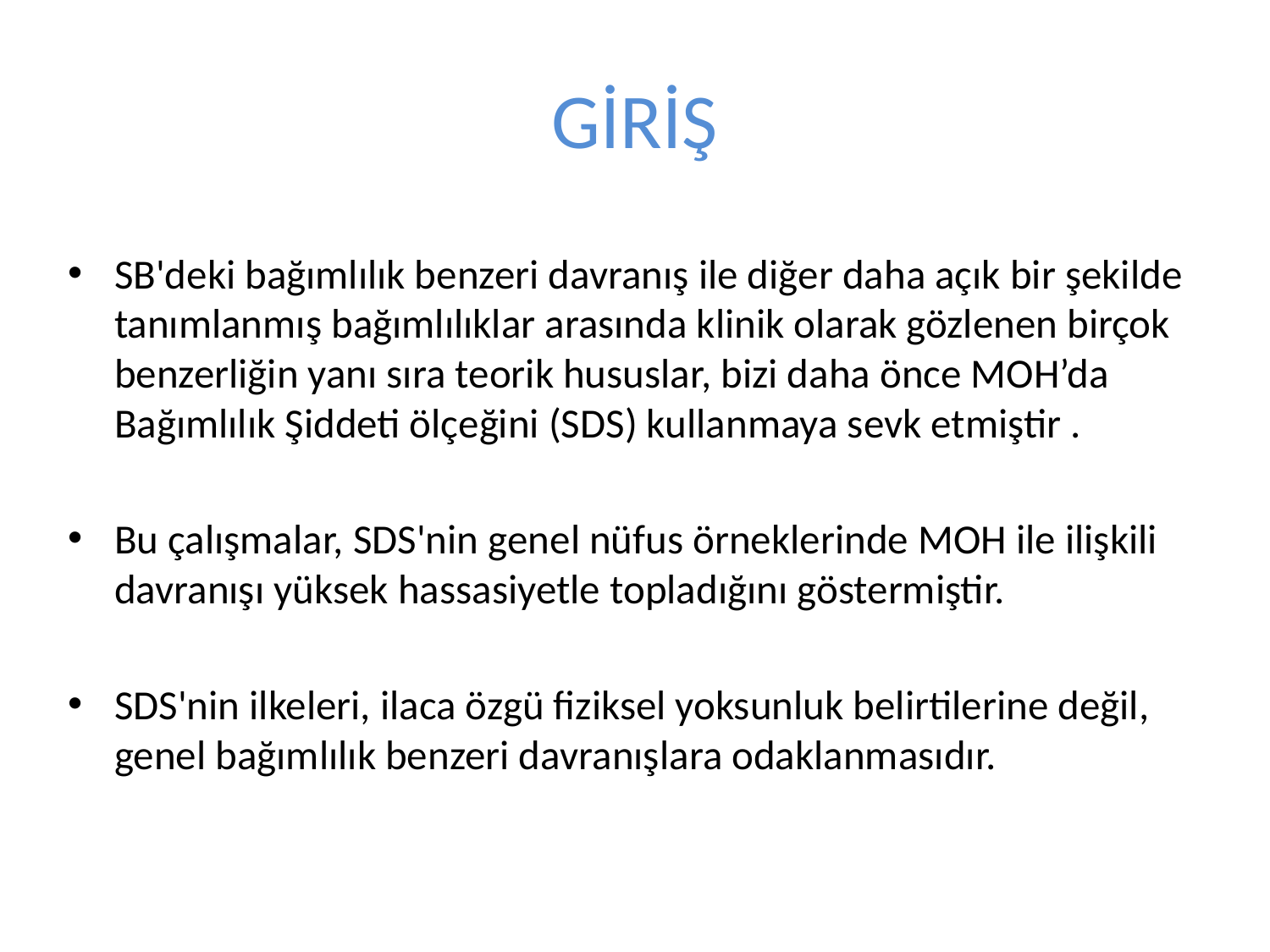

# GİRİŞ

SB'deki bağımlılık benzeri davranış ile diğer daha açık bir şekilde tanımlanmış bağımlılıklar arasında klinik olarak gözlenen birçok benzerliğin yanı sıra teorik hususlar, bizi daha önce MOH’da Bağımlılık Şiddeti ölçeğini (SDS) kullanmaya sevk etmiştir .

Bu çalışmalar, SDS'nin genel nüfus örneklerinde MOH ile ilişkili davranışı yüksek hassasiyetle topladığını göstermiştir.

SDS'nin ilkeleri, ilaca özgü fiziksel yoksunluk belirtilerine değil, genel bağımlılık benzeri davranışlara odaklanmasıdır.